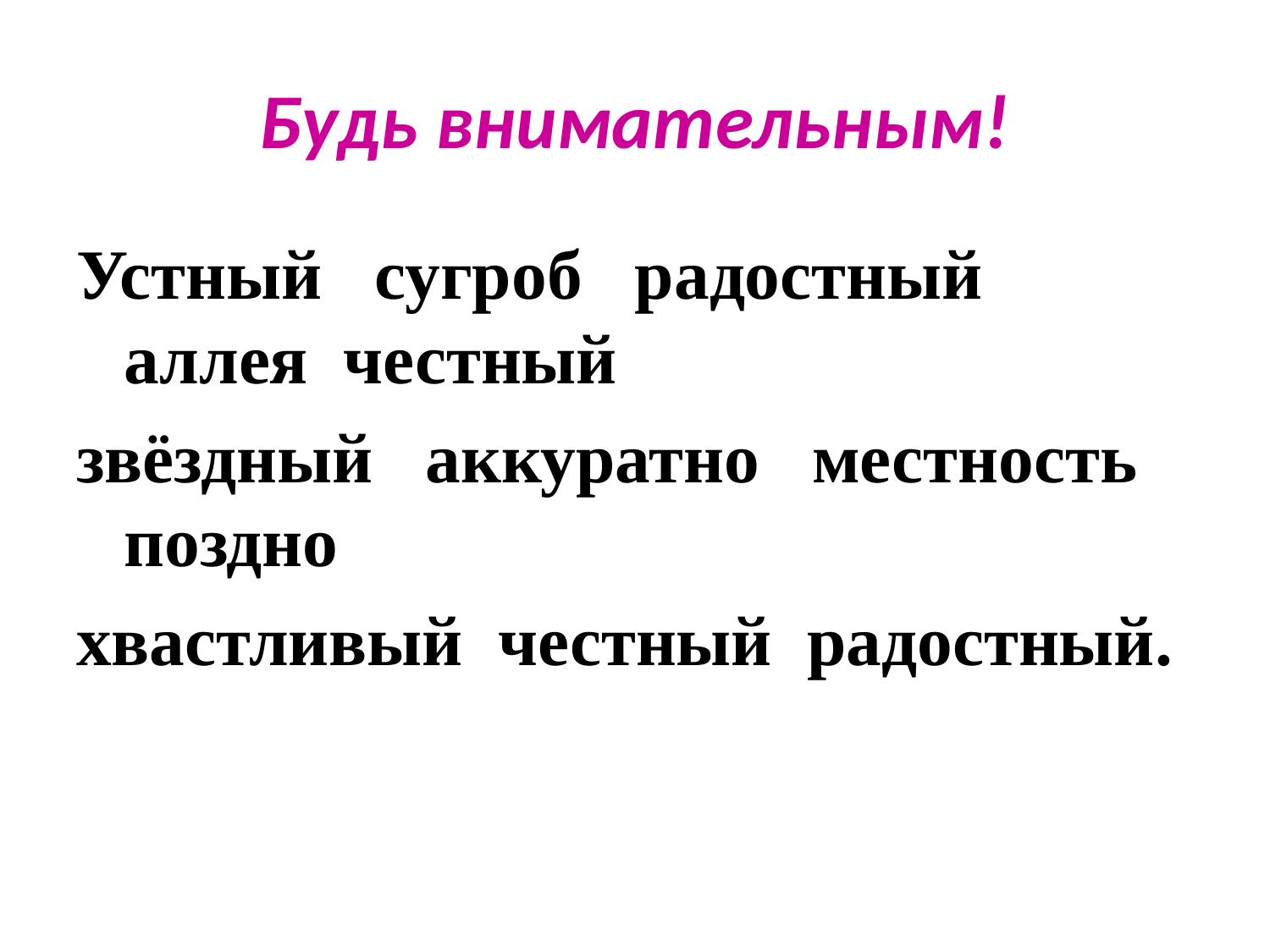

# Будь внимательным!
Устный   сугроб   радостный  аллея  честный
звёздный   аккуратно   местность  поздно
хвастливый  честный  радостный.